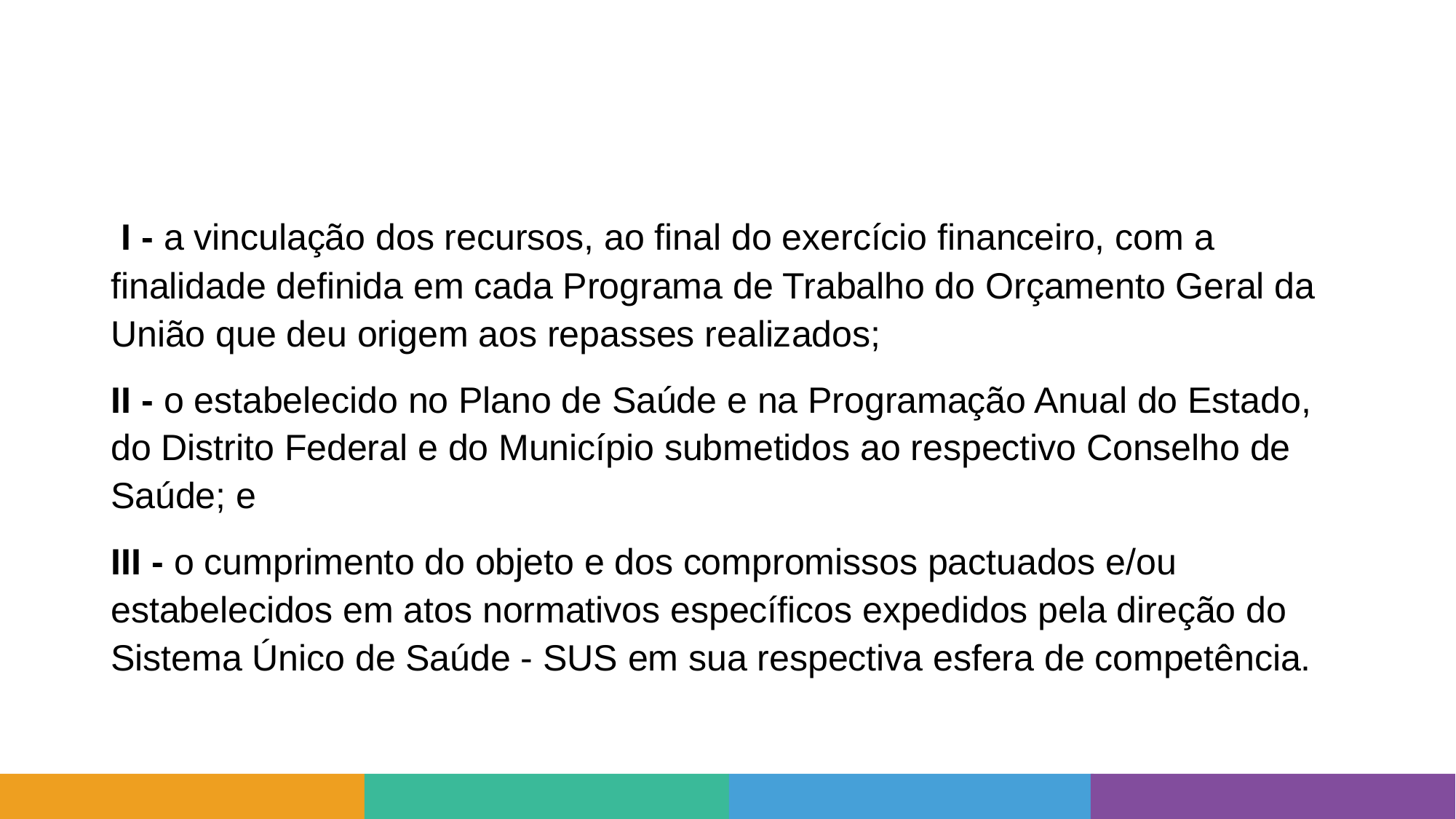

#
 I - a vinculação dos recursos, ao final do exercício financeiro, com a finalidade definida em cada Programa de Trabalho do Orçamento Geral da União que deu origem aos repasses realizados;
II - o estabelecido no Plano de Saúde e na Programação Anual do Estado, do Distrito Federal e do Município submetidos ao respectivo Conselho de Saúde; e
III - o cumprimento do objeto e dos compromissos pactuados e/ou estabelecidos em atos normativos específicos expedidos pela direção do Sistema Único de Saúde - SUS em sua respectiva esfera de competência.